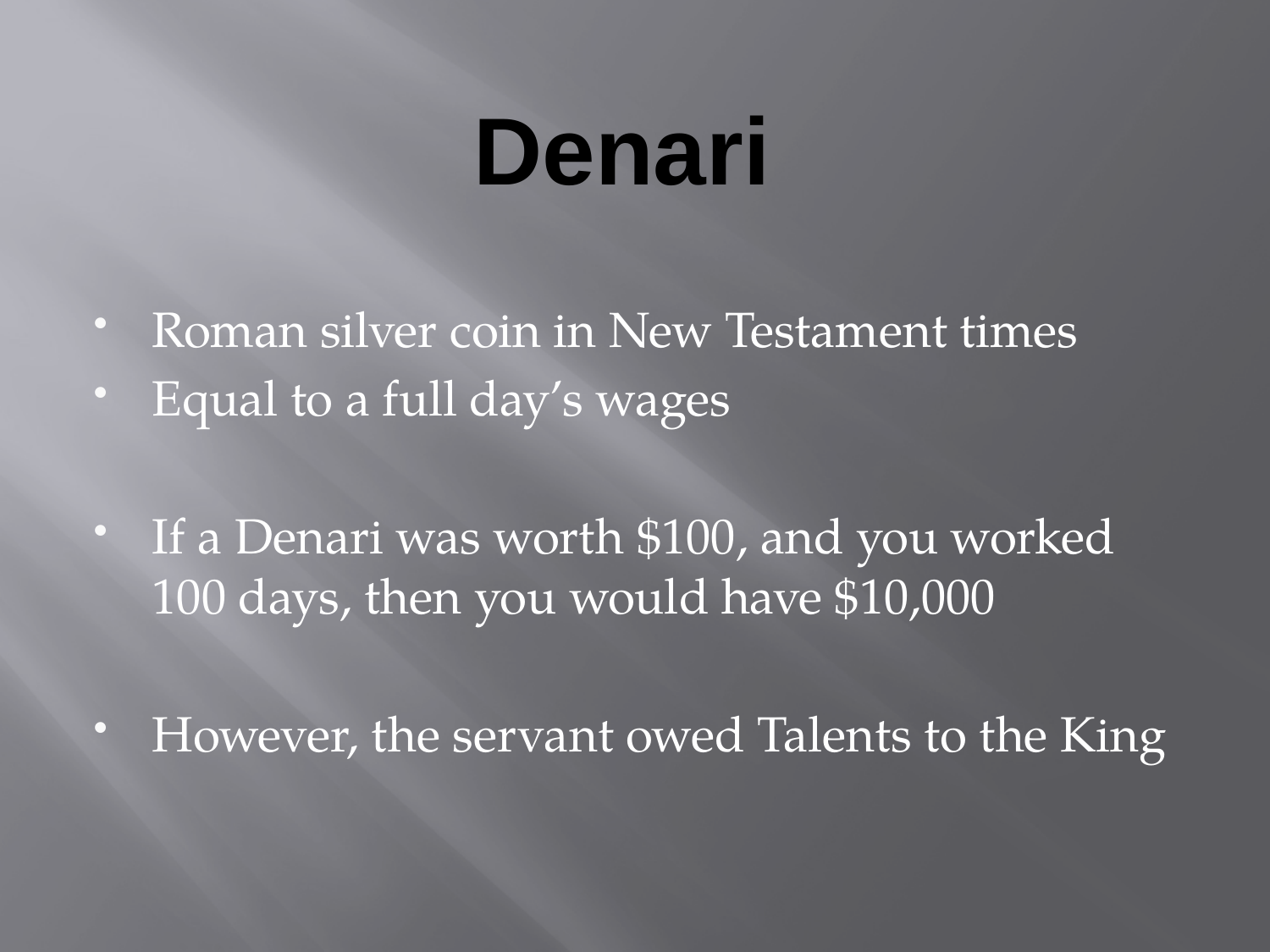

# Denari

Roman silver coin in New Testament times
Equal to a full day’s wages

If a Denari was worth $100, and you worked 100 days, then you would have $10,000

However, the servant owed Talents to the King